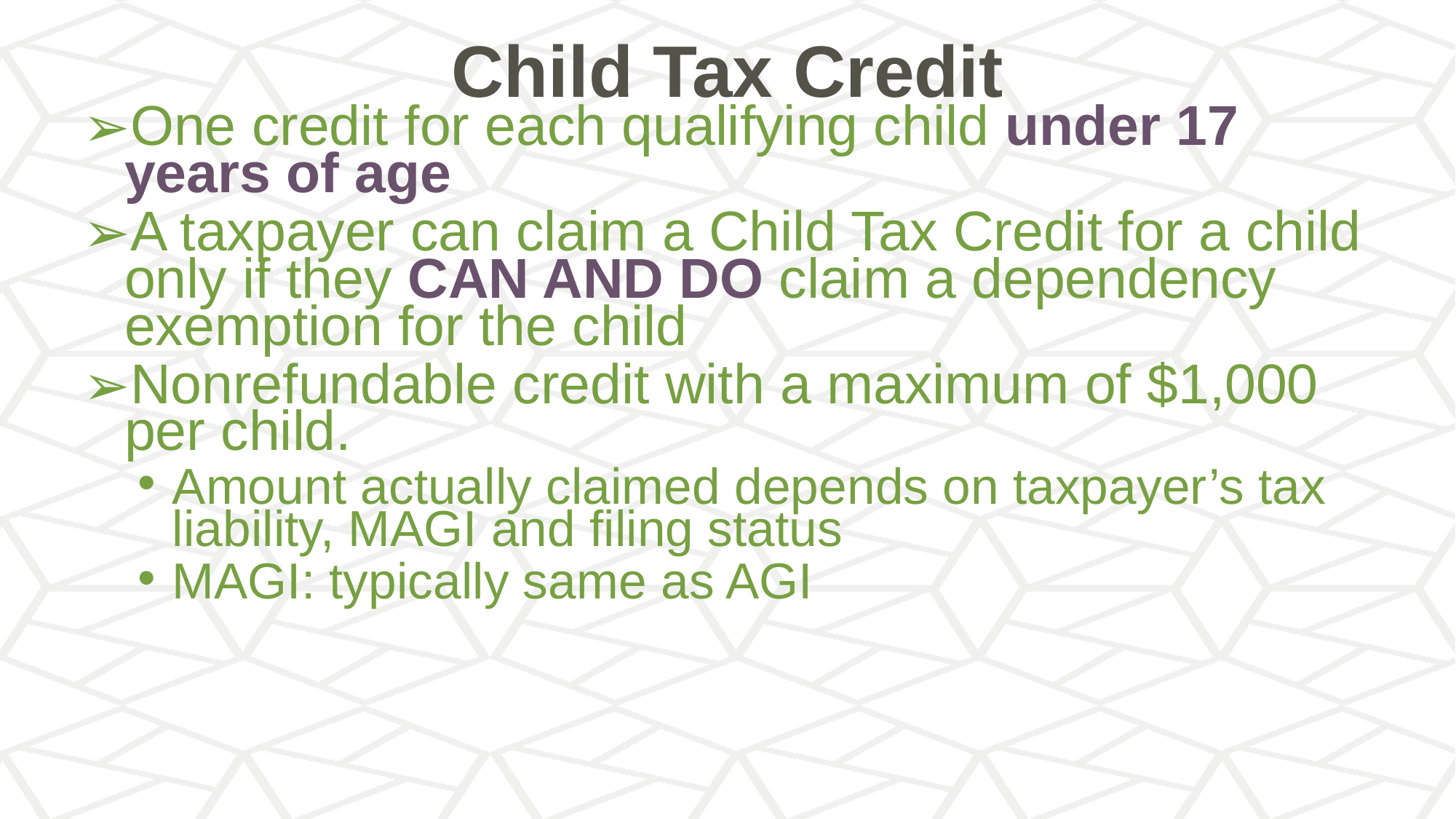

# Child Tax Credit
One credit for each qualifying child under 17 years of age
A taxpayer can claim a Child Tax Credit for a child only if they CAN AND DO claim a dependency exemption for the child
Nonrefundable credit with a maximum of $1,000 per child.
Amount actually claimed depends on taxpayer’s tax liability, MAGI and filing status
MAGI: typically same as AGI